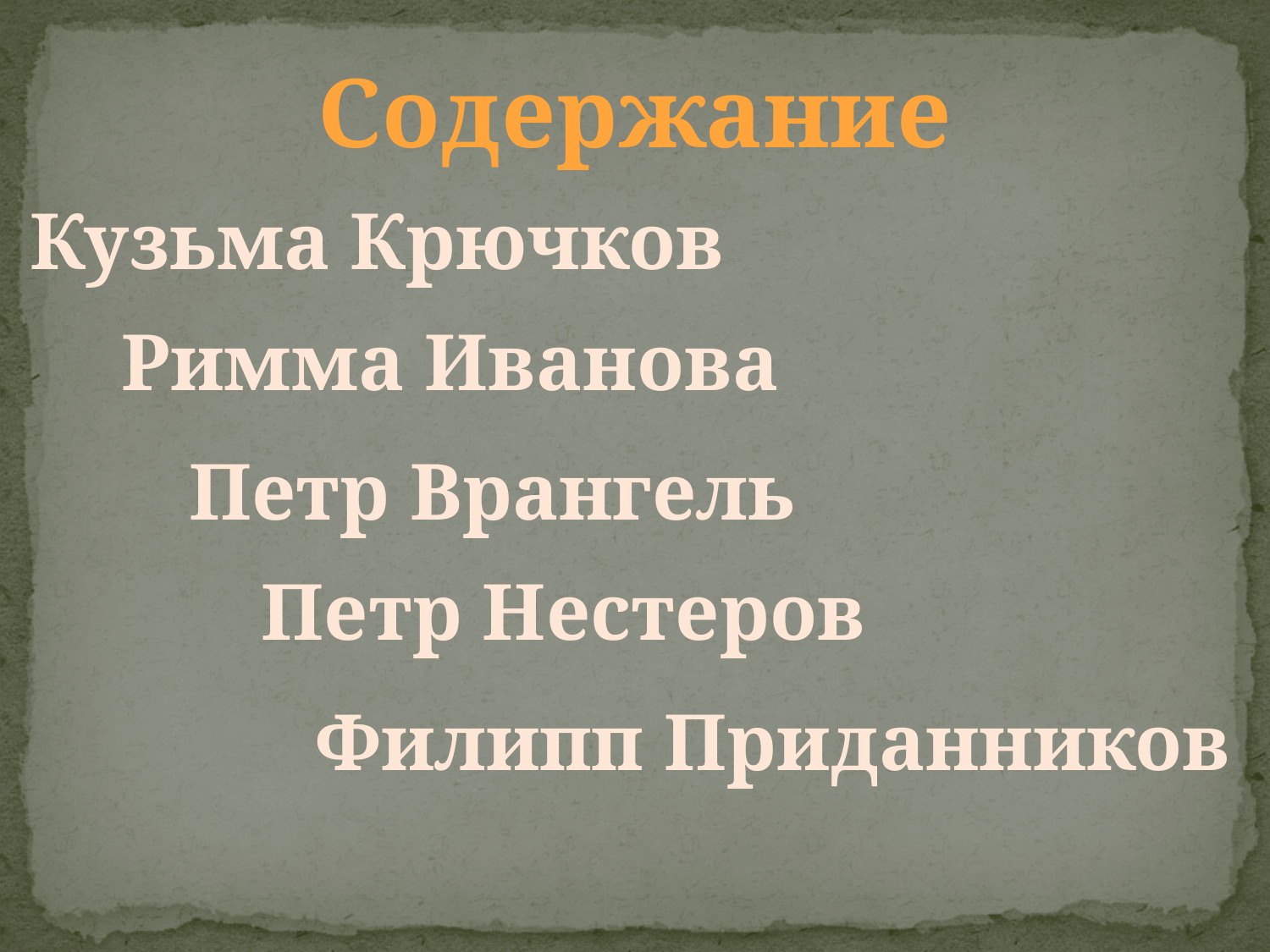

Содержание
Кузьма Крючков

Римма Иванова
Петр Врангель
Петр Нестеров
Филипп Приданников